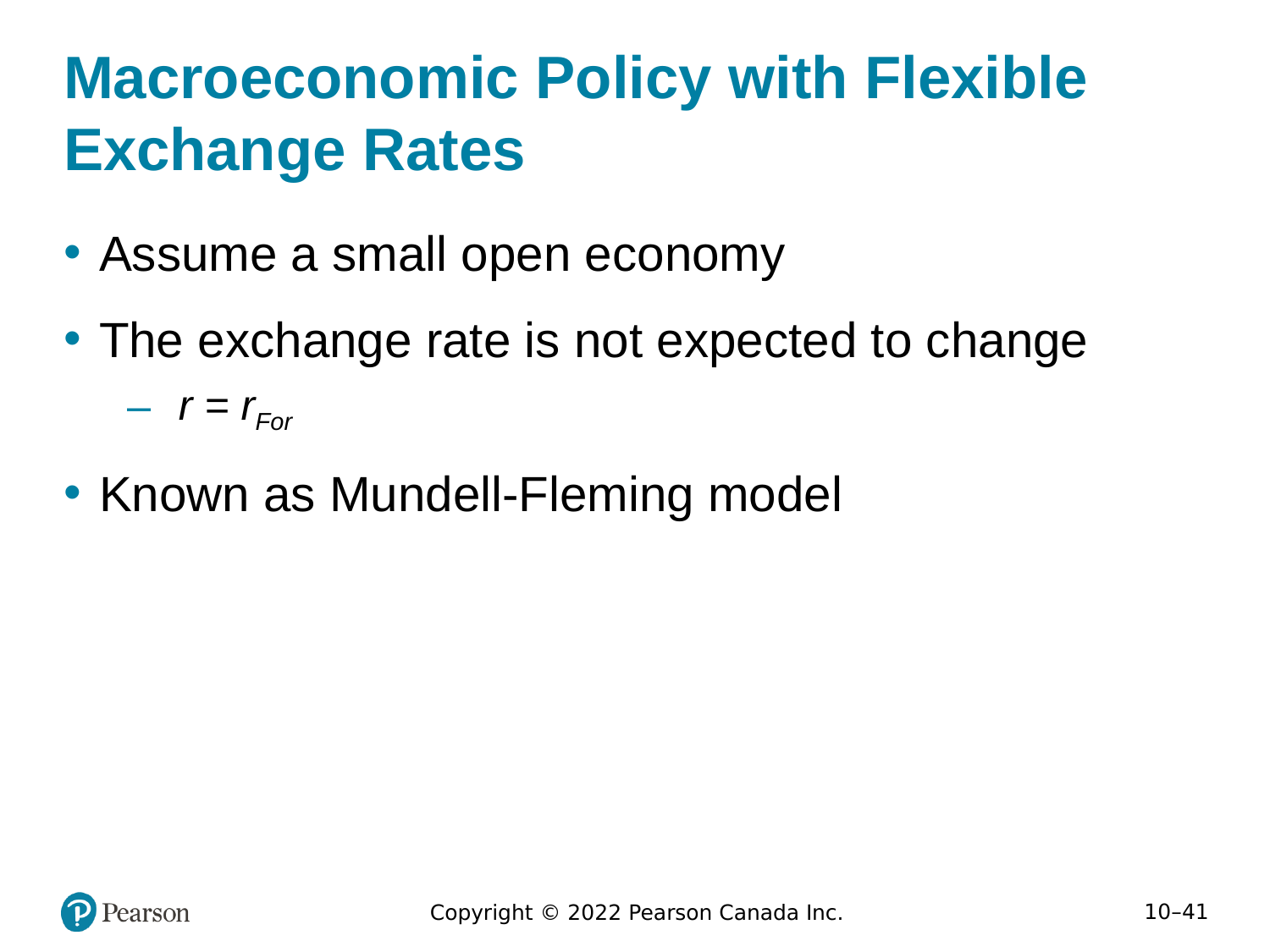

# Macroeconomic Policy with Flexible Exchange Rates
Assume a small open economy
The exchange rate is not expected to change
 r = rFor
Known as Mundell-Fleming model